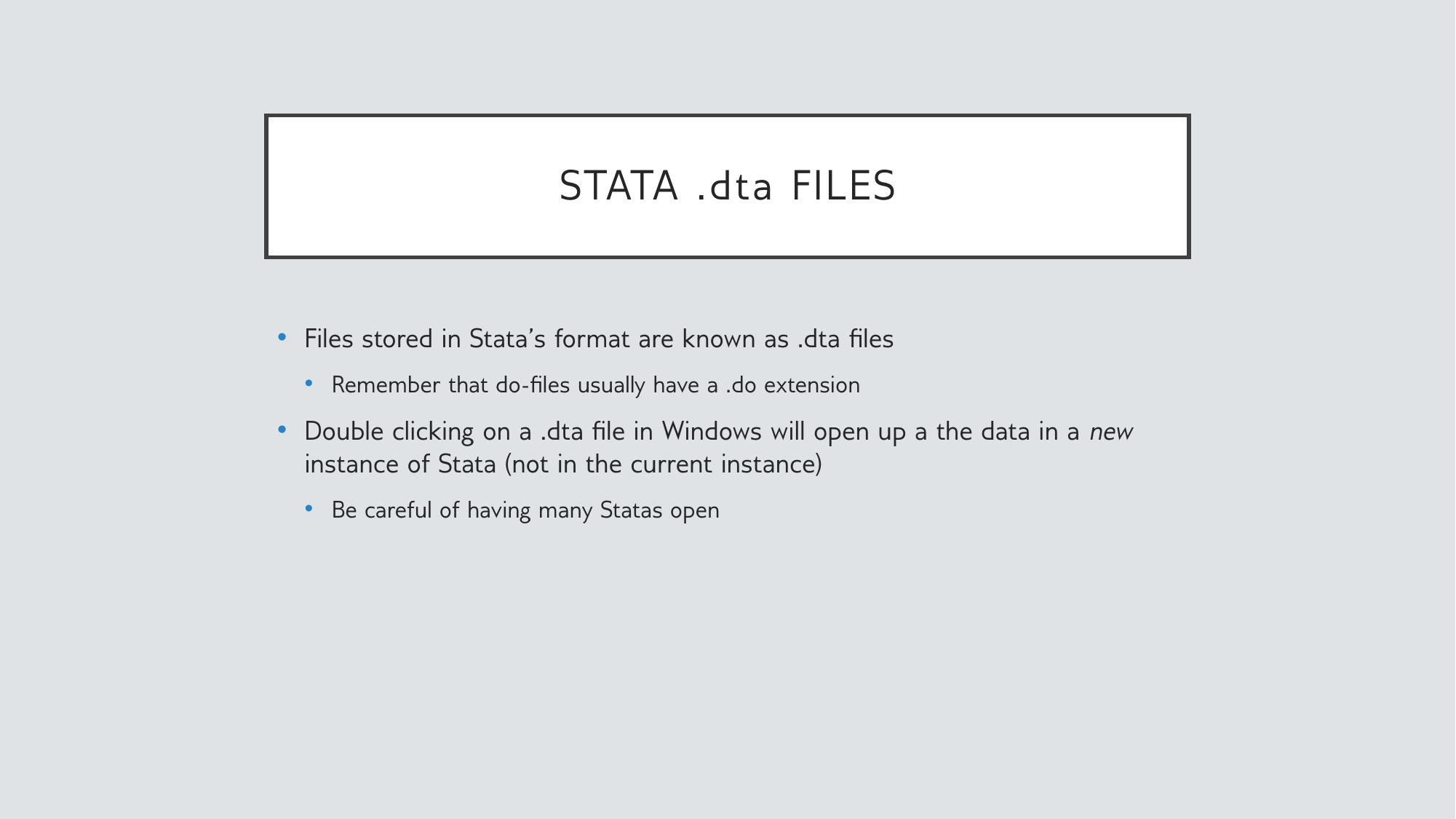

# Stata .dta files
Files stored in Stata’s format are known as .dta files
Remember that do-files usually have a .do extension
Double clicking on a .dta file in Windows will open up a the data in a new instance of Stata (not in the current instance)
Be careful of having many Statas open